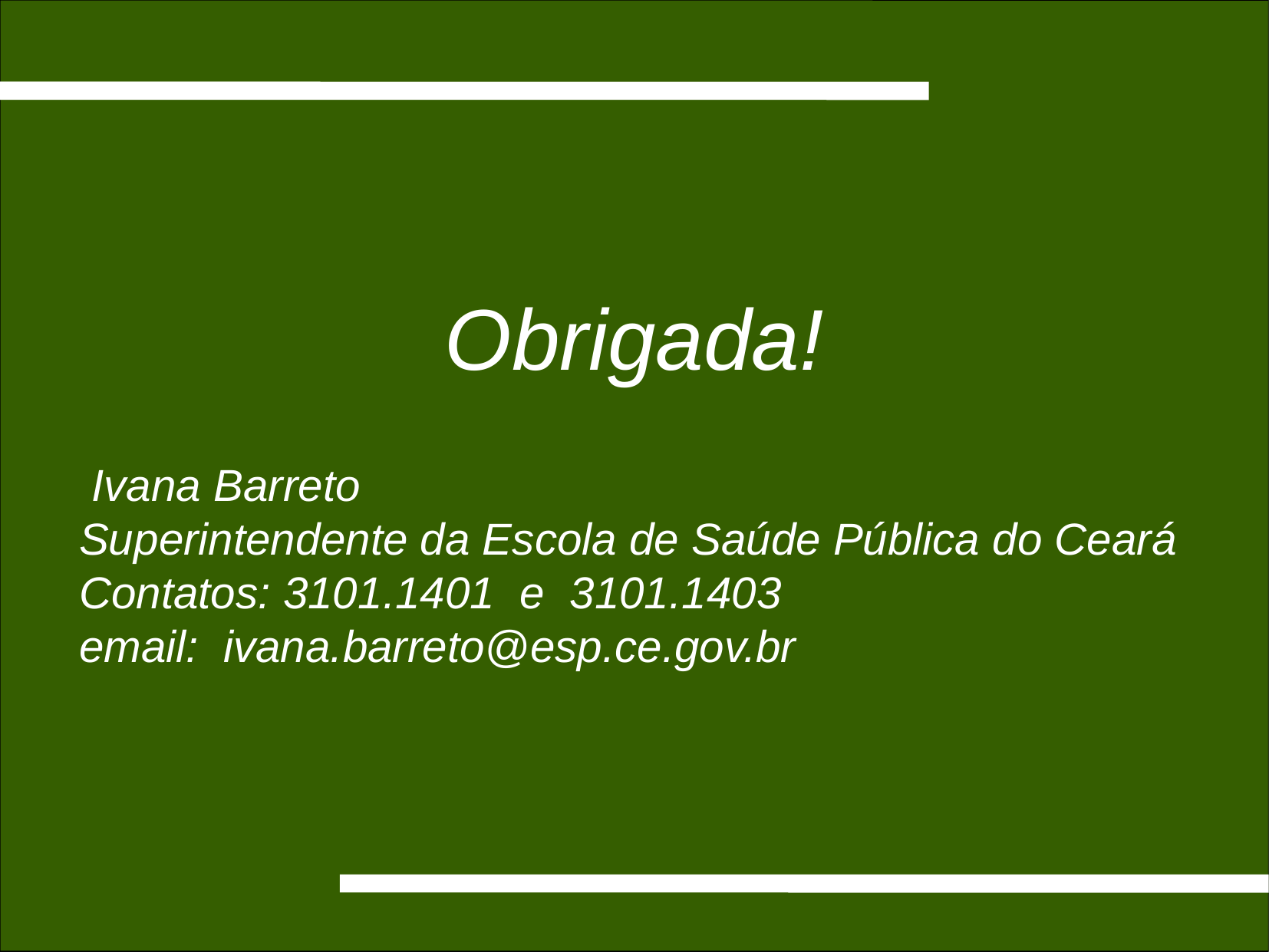

Obrigada!

 Ivana Barreto
Superintendente da Escola de Saúde Pública do Ceará
Contatos: 3101.1401  e  3101.1403
email:  ivana.barreto@esp.ce.gov.br